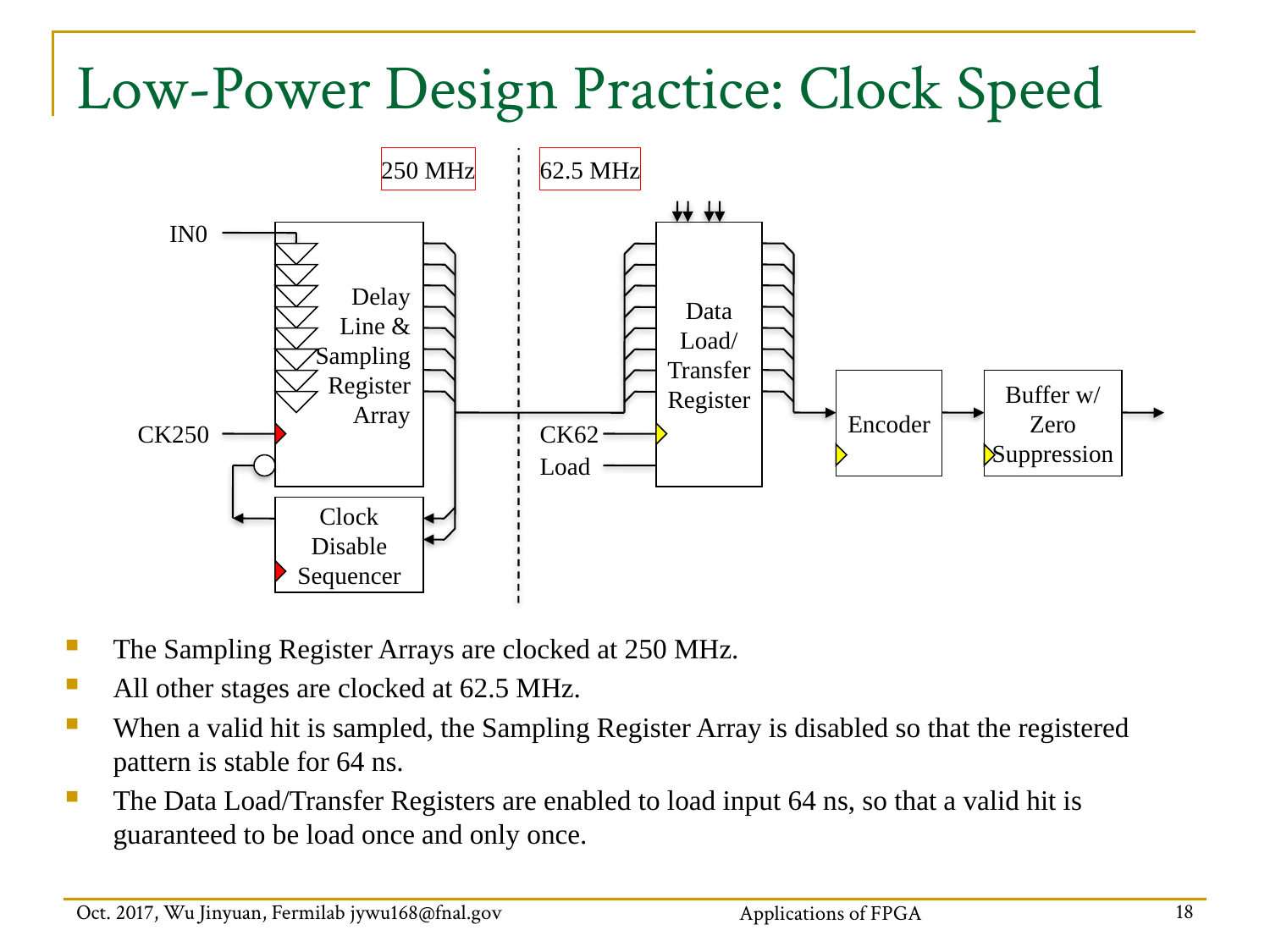

# Low-Power Design Practice: Clock Speed
250 MHz
62.5 MHz
IN0
Delay
Line &
Sampling
Register
Array
Data
Load/
Transfer
Register

Encoder
Buffer w/
Zero
Suppression

CK250
CK62

Load

Clock
Disable
Sequencer

The Sampling Register Arrays are clocked at 250 MHz.
All other stages are clocked at 62.5 MHz.
When a valid hit is sampled, the Sampling Register Array is disabled so that the registered pattern is stable for 64 ns.
The Data Load/Transfer Registers are enabled to load input 64 ns, so that a valid hit is guaranteed to be load once and only once.
Applications of FPGA
Oct. 2017, Wu Jinyuan, Fermilab jywu168@fnal.gov
18